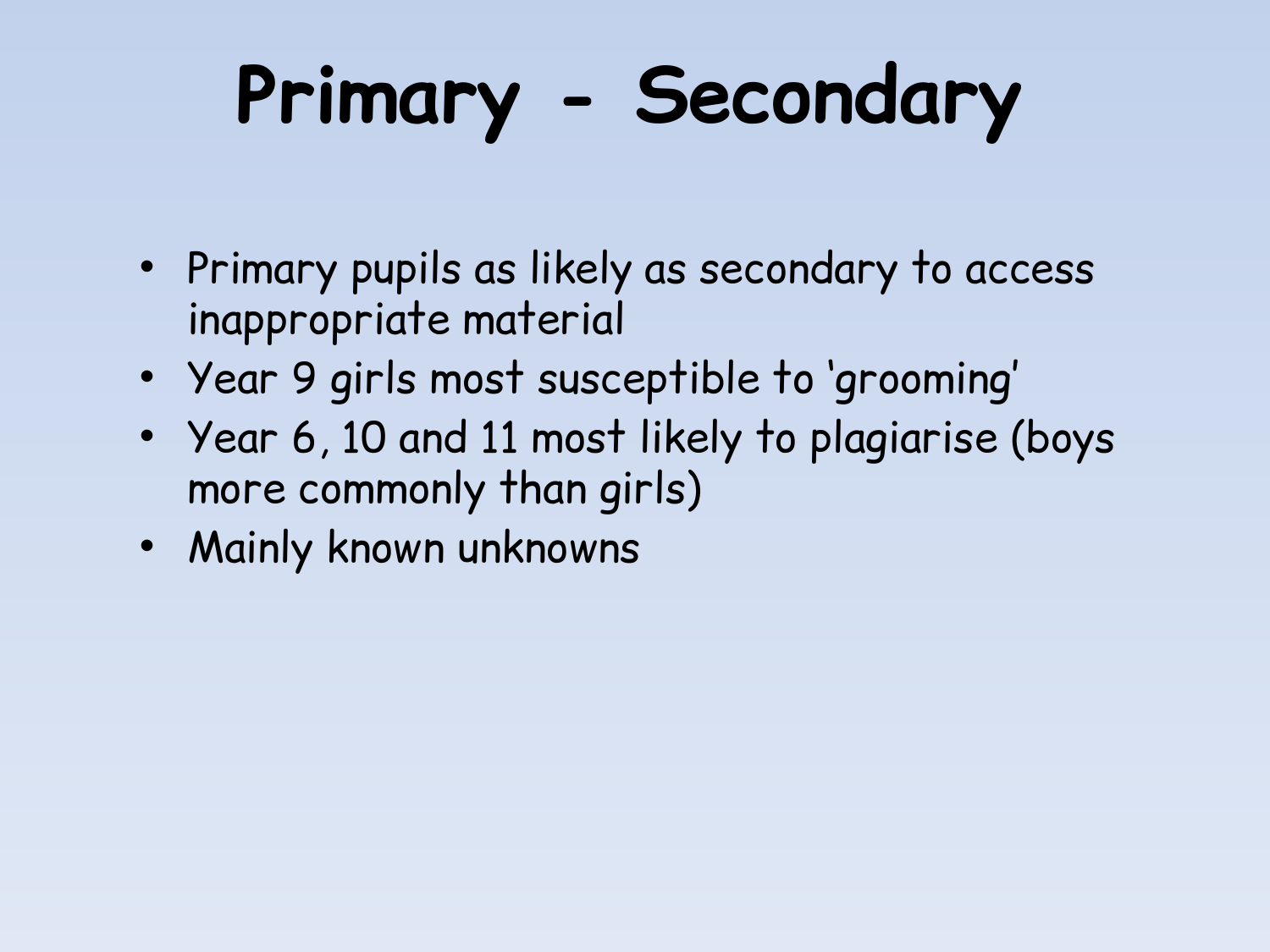

Primary - Secondary
Primary pupils as likely as secondary to access inappropriate material
Year 9 girls most susceptible to ‘grooming’
Year 6, 10 and 11 most likely to plagiarise (boys more commonly than girls)
Mainly known unknowns